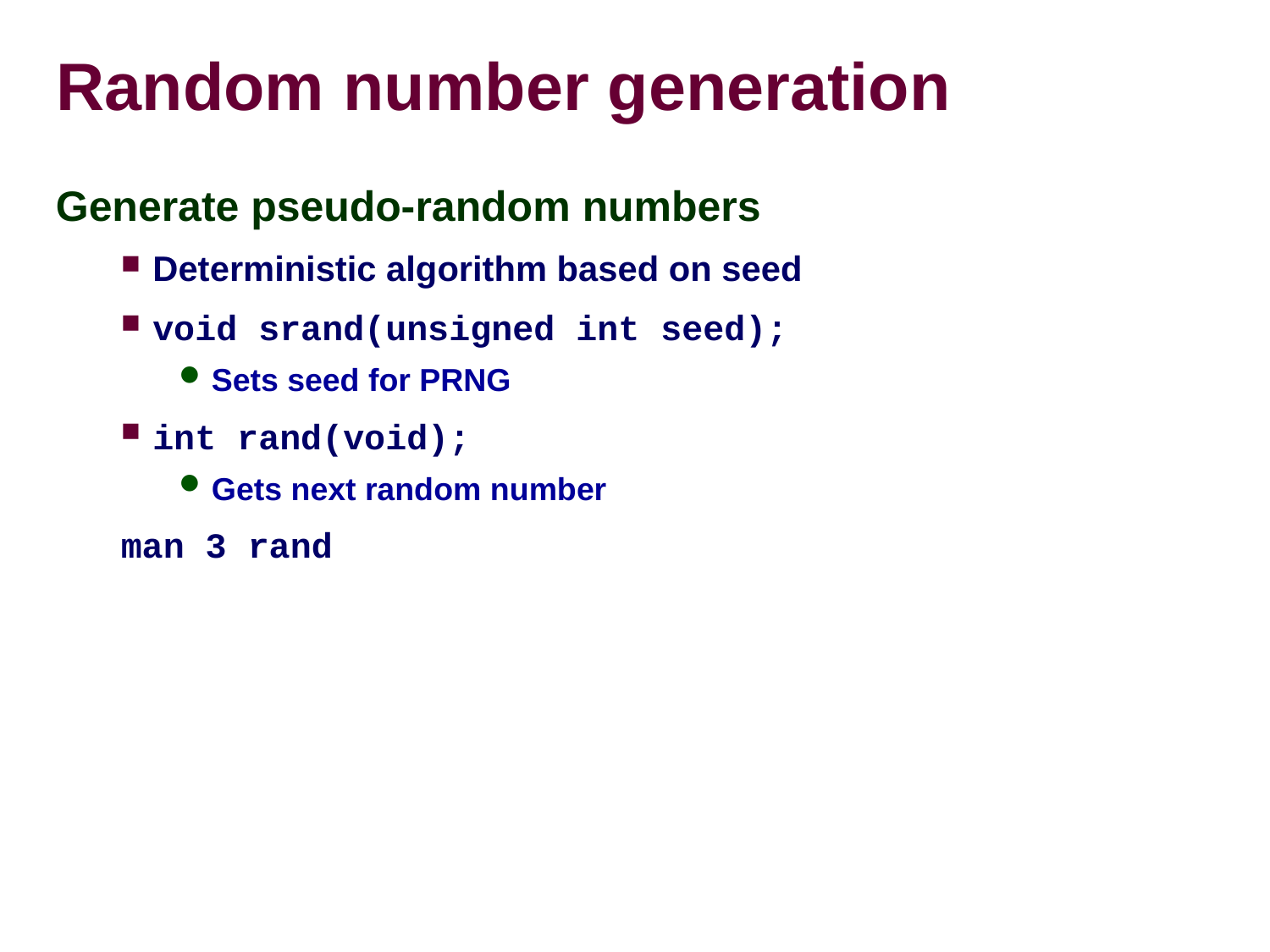

# Random number generation
Generate pseudo-random numbers
Deterministic algorithm based on seed
void srand(unsigned int seed);
Sets seed for PRNG
int rand(void);
Gets next random number
man 3 rand